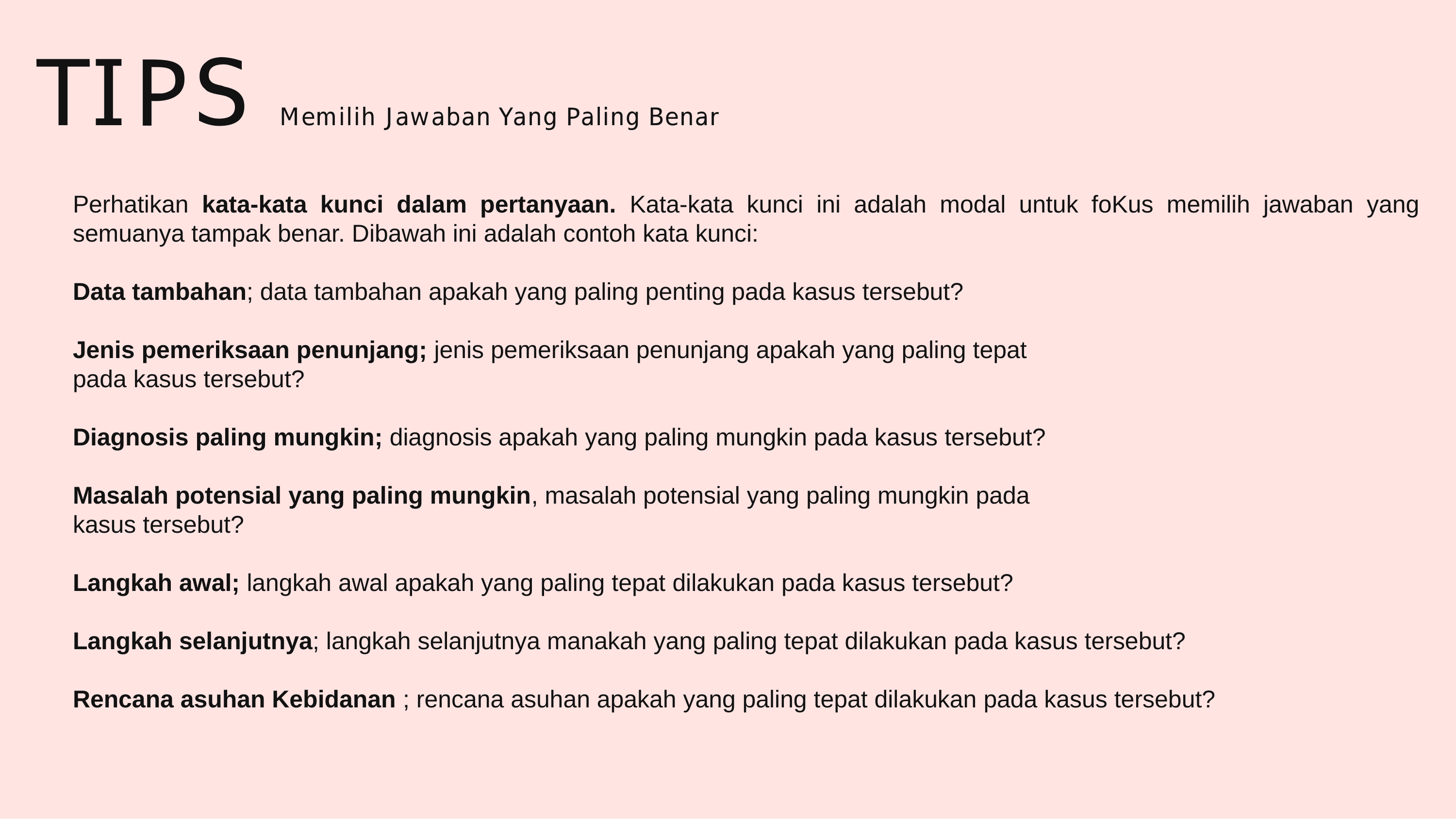

# TIPS Memilih Jawaban Yang Paling Benar
Perhatikan kata-kata kunci dalam pertanyaan. Kata-kata kunci ini adalah modal untuk foKus memilih jawaban yang semuanya tampak benar. Dibawah ini adalah contoh kata kunci:

Data tambahan; data tambahan apakah yang paling penting pada kasus tersebut?

Jenis pemeriksaan penunjang; jenis pemeriksaan penunjang apakah yang paling tepat
pada kasus tersebut?

Diagnosis paling mungkin; diagnosis apakah yang paling mungkin pada kasus tersebut?

Masalah potensial yang paling mungkin, masalah potensial yang paling mungkin pada
kasus tersebut?

Langkah awal; langkah awal apakah yang paling tepat dilakukan pada kasus tersebut?

Langkah selanjutnya; langkah selanjutnya manakah yang paling tepat dilakukan pada kasus tersebut?

Rencana asuhan Kebidanan ; rencana asuhan apakah yang paling tepat dilakukan pada kasus tersebut?